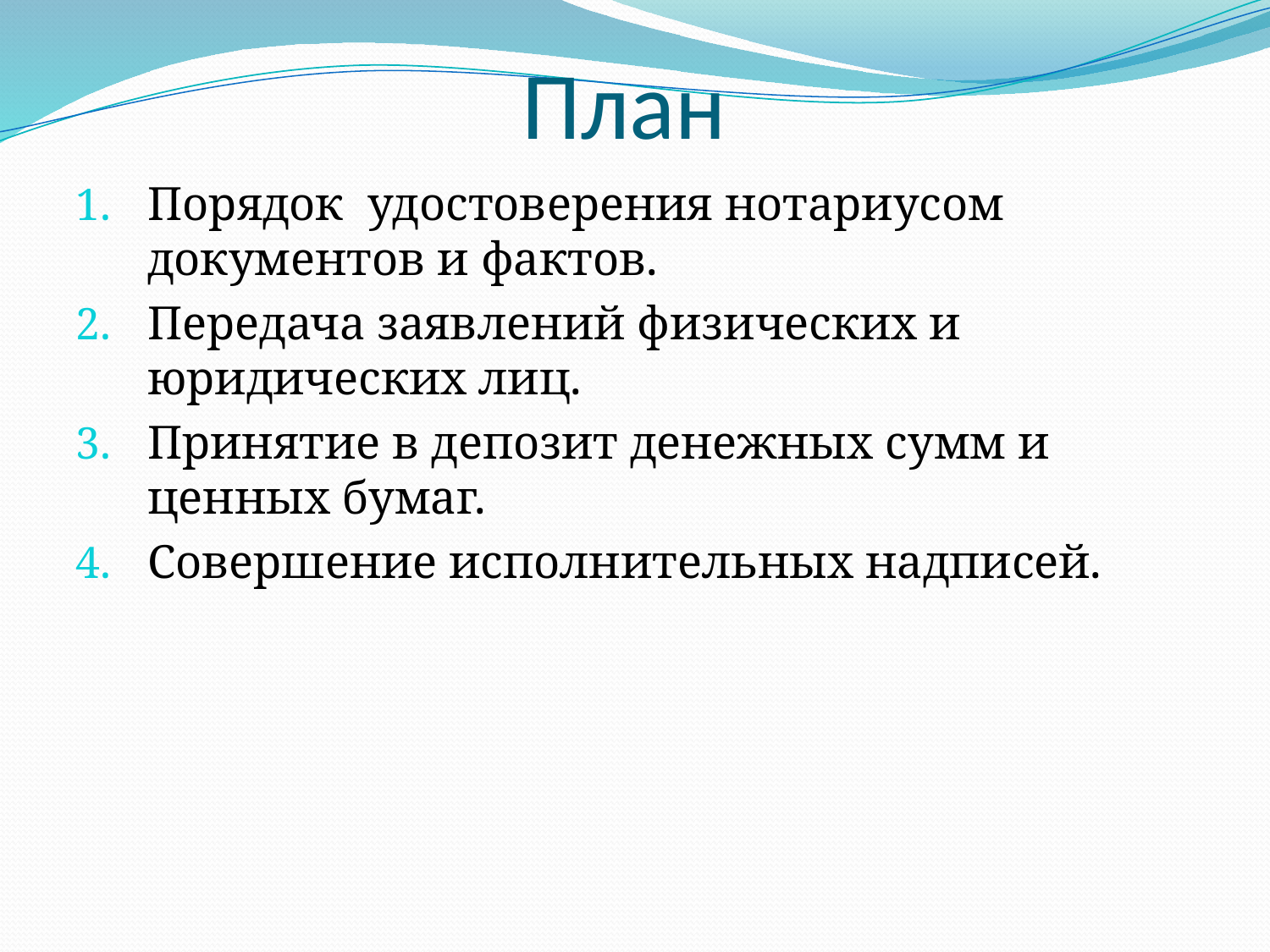

# План
Порядок  удостоверения нотариусом документов и фактов.
Передача заявлений физических и юридических лиц.
Принятие в депозит денежных сумм и ценных бумаг.
Совершение исполнительных надписей.